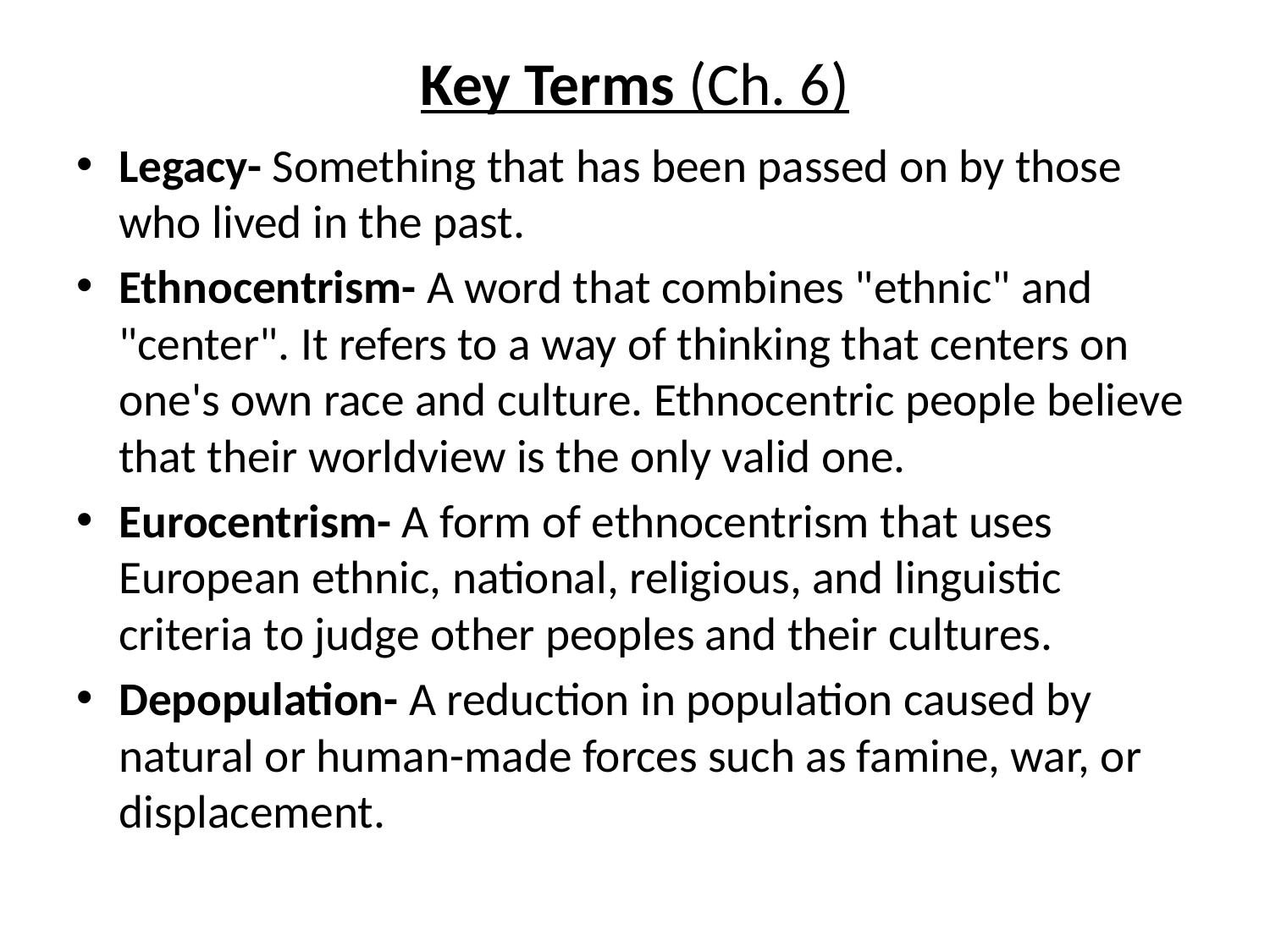

# Key Terms (Ch. 6)
Legacy- Something that has been passed on by those who lived in the past.
Ethnocentrism- A word that combines "ethnic" and "center". It refers to a way of thinking that centers on one's own race and culture. Ethnocentric people believe that their worldview is the only valid one.
Eurocentrism- A form of ethnocentrism that uses European ethnic, national, religious, and linguistic criteria to judge other peoples and their cultures.
Depopulation- A reduction in population caused by natural or human-made forces such as famine, war, or displacement.